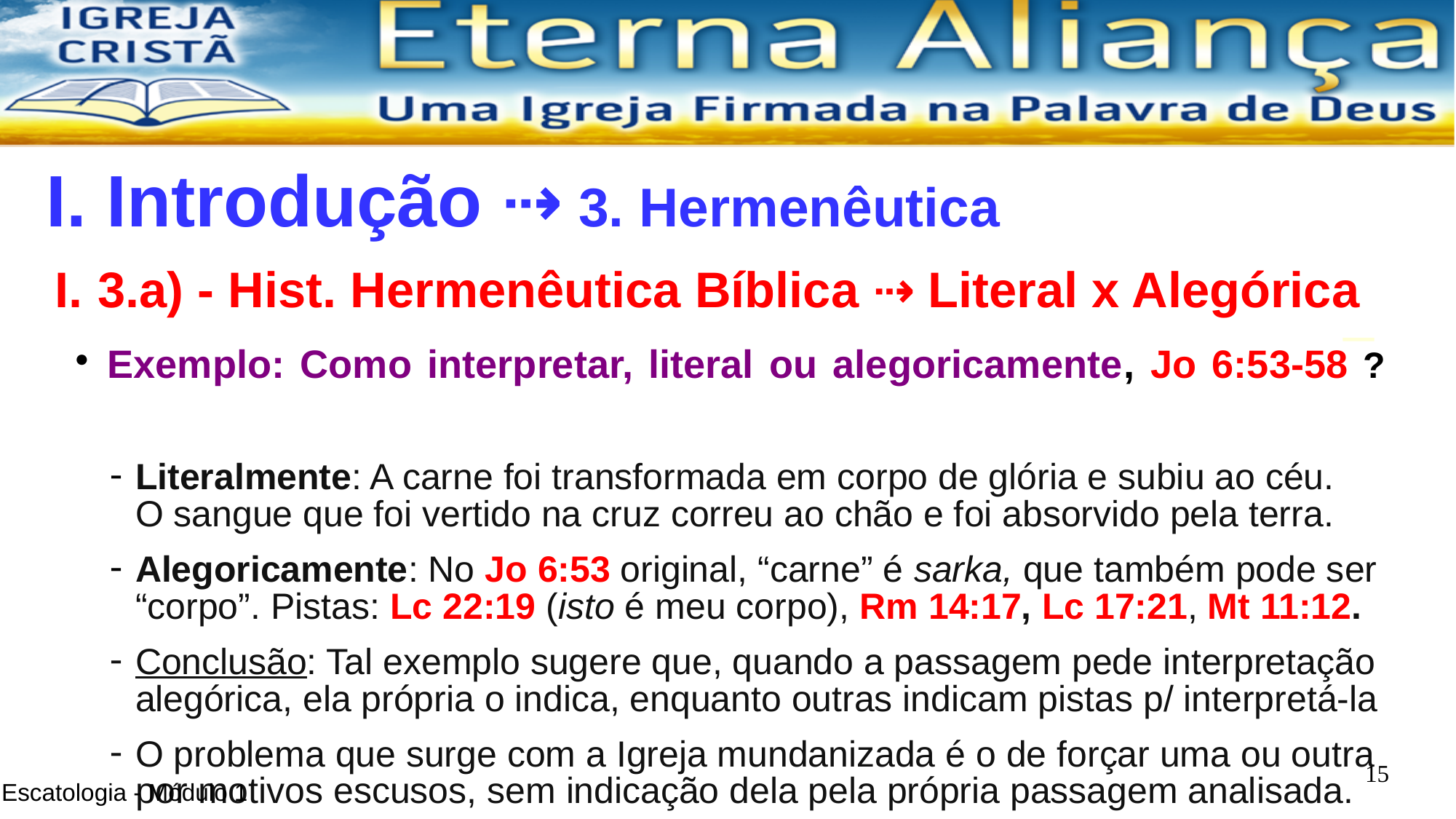

I. Introdução ⇢ 3. Hermenêutica
3.a) - Hist. Hermenêutica Bíblica ⇢ Literal x Alegórica
Exemplo: Como interpretar, literal ou alegoricamente, Jo 6:53-58 ?
Literalmente: A carne foi transformada em corpo de glória e subiu ao céu.
O sangue que foi vertido na cruz correu ao chão e foi absorvido pela terra.
Alegoricamente: No Jo 6:53 original, “carne” é sarka, que também pode ser “corpo”. Pistas: Lc 22:19 (isto é meu corpo), Rm 14:17, Lc 17:21, Mt 11:12.
Conclusão: Tal exemplo sugere que, quando a passagem pede interpretação alegórica, ela própria o indica, enquanto outras indicam pistas p/ interpretá-la
O problema que surge com a Igreja mundanizada é o de forçar uma ou outra por motivos escusos, sem indicação dela pela própria passagem analisada.

15
Escatologia - Módulo 1